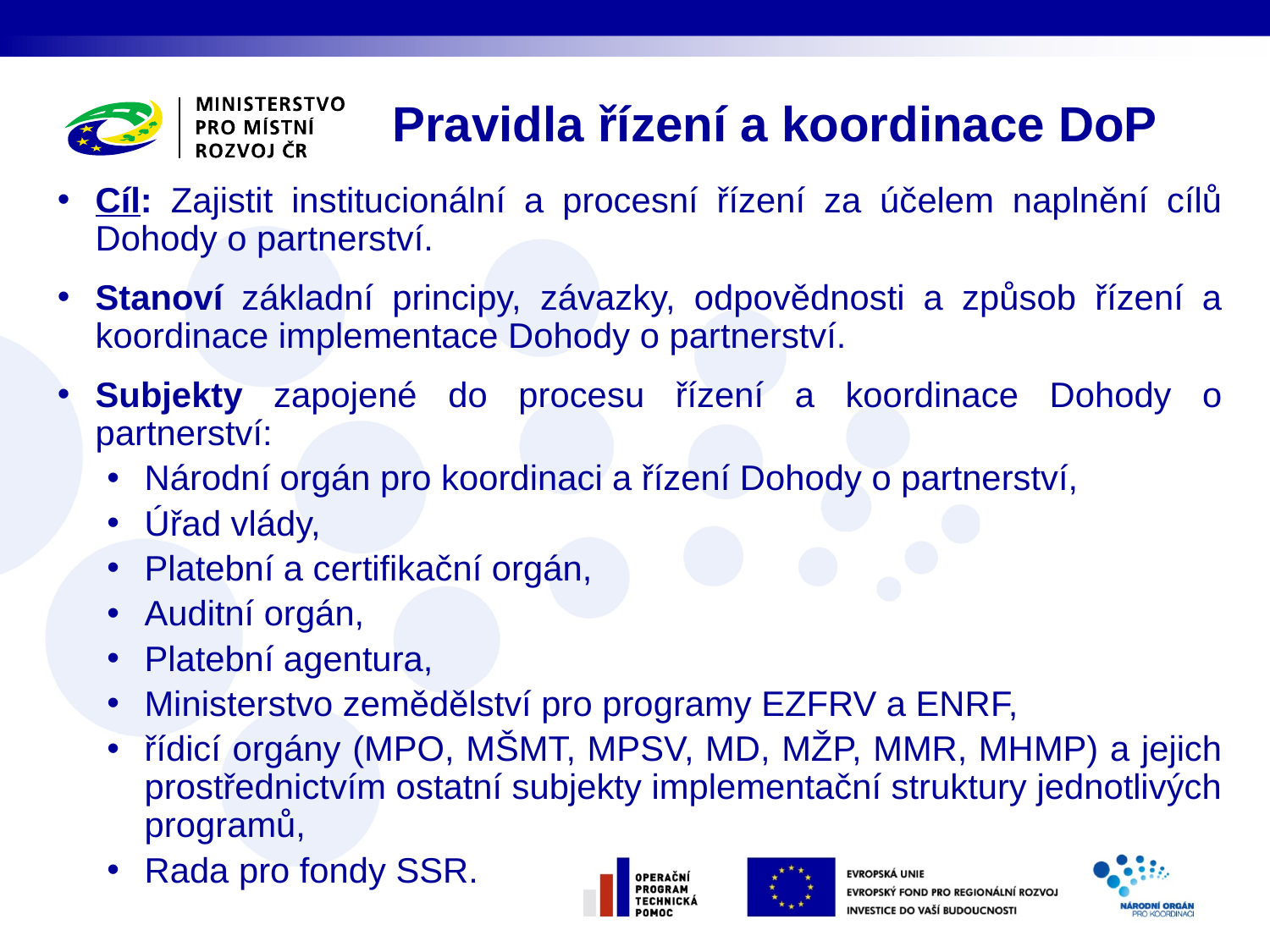

Pravidla řízení a koordinace DoP
Cíl: Zajistit institucionální a procesní řízení za účelem naplnění cílů Dohody o partnerství.
Stanoví základní principy, závazky, odpovědnosti a způsob řízení a koordinace implementace Dohody o partnerství.
Subjekty zapojené do procesu řízení a koordinace Dohody o partnerství:
Národní orgán pro koordinaci a řízení Dohody o partnerství,
Úřad vlády,
Platební a certifikační orgán,
Auditní orgán,
Platební agentura,
Ministerstvo zemědělství pro programy EZFRV a ENRF,
řídicí orgány (MPO, MŠMT, MPSV, MD, MŽP, MMR, MHMP) a jejich prostřednictvím ostatní subjekty implementační struktury jednotlivých programů,
Rada pro fondy SSR.